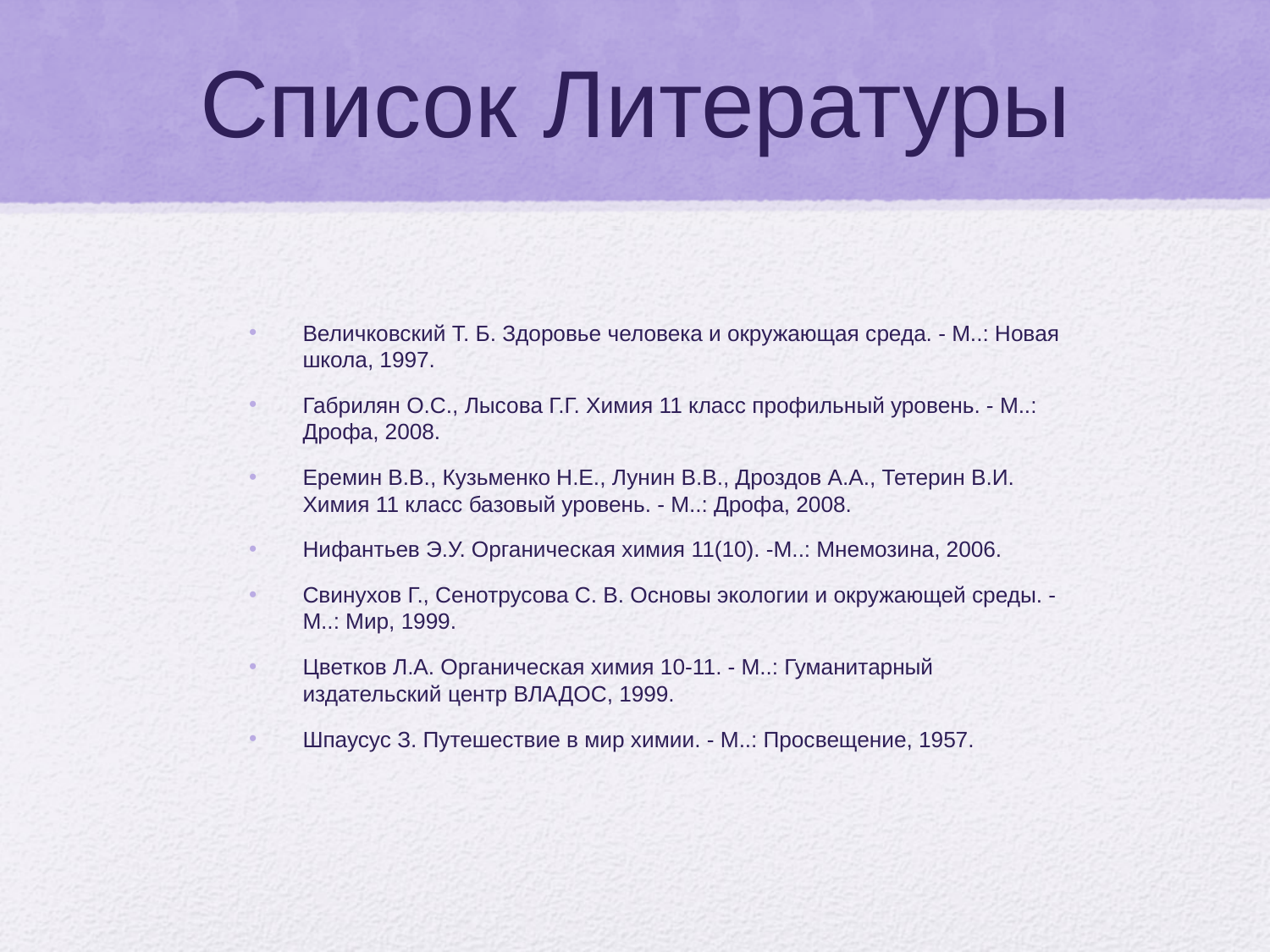

# Список Литературы
Величковский Т. Б. Здоровье человека и окружающая среда. - М..: Новая школа, 1997.
Габрилян О.С., Лысова Г.Г. Химия 11 класс профильный уровень. - М..:  Дрофа, 2008.
Еремин В.В., Кузьменко Н.Е., Лунин В.В., Дроздов А.А., Тетерин В.И. Химия 11 класс базовый уровень. - М..: Дрофа, 2008.
Нифантьев Э.У. Органическая химия 11(10). -М..: Мнемозина, 2006.
Свинухов Г., Сенотрусова С. В. Основы экологии и окружающей среды. - М..: Мир, 1999.
Цветков Л.А. Органическая химия 10-11. - М..: Гуманитарный издательский центр ВЛАДОС, 1999.
Шпаусус З. Путешествие в мир химии. - М..: Просвещение, 1957.